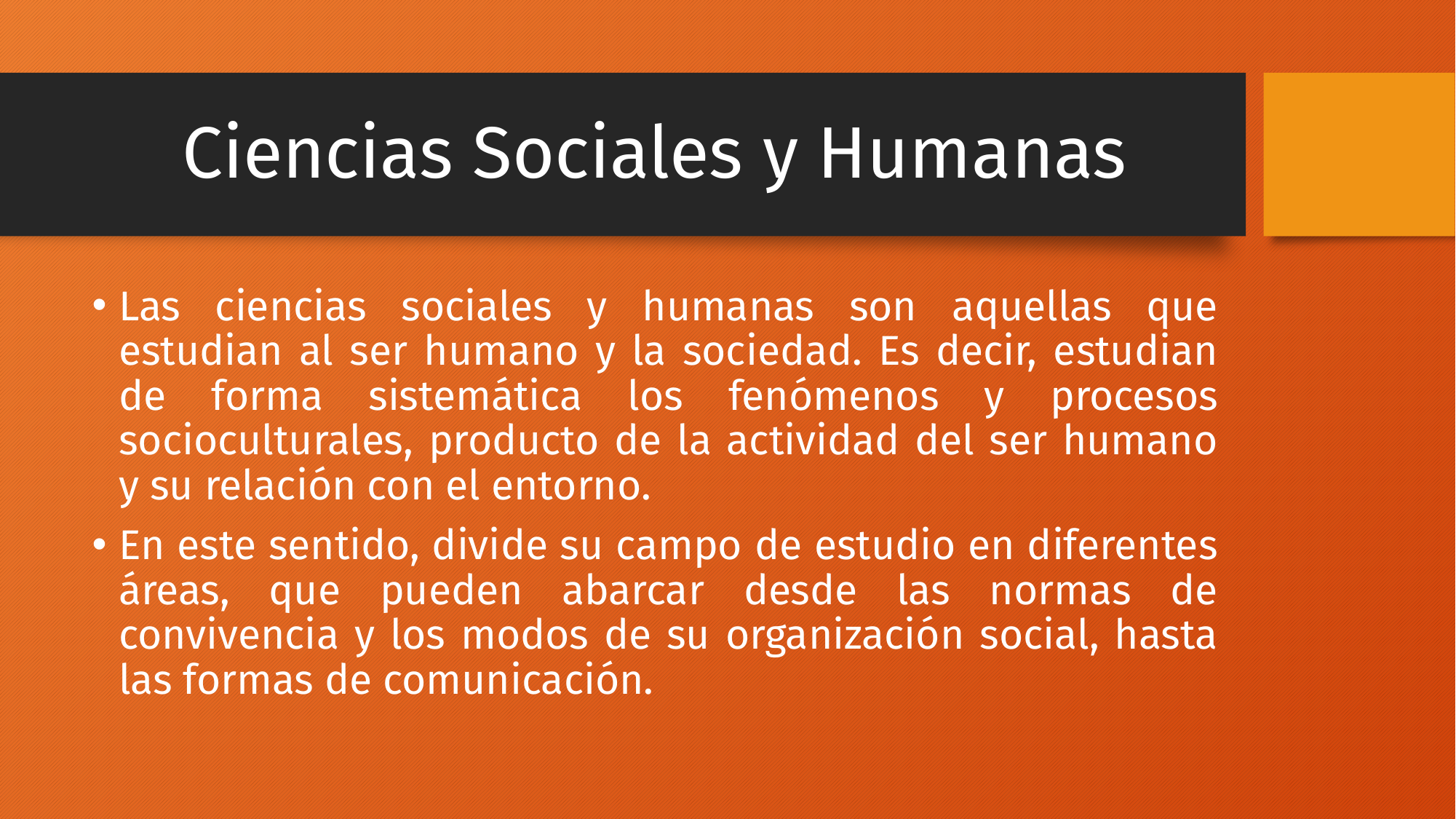

# Ciencias Sociales y Humanas
Las ciencias sociales y humanas son aquellas que estudian al ser humano y la sociedad. Es decir, estudian de forma sistemática los fenómenos y procesos socioculturales, producto de la actividad del ser humano y su relación con el entorno.
En este sentido, divide su campo de estudio en diferentes áreas, que pueden abarcar desde las normas de convivencia y los modos de su organización social, hasta las formas de comunicación.